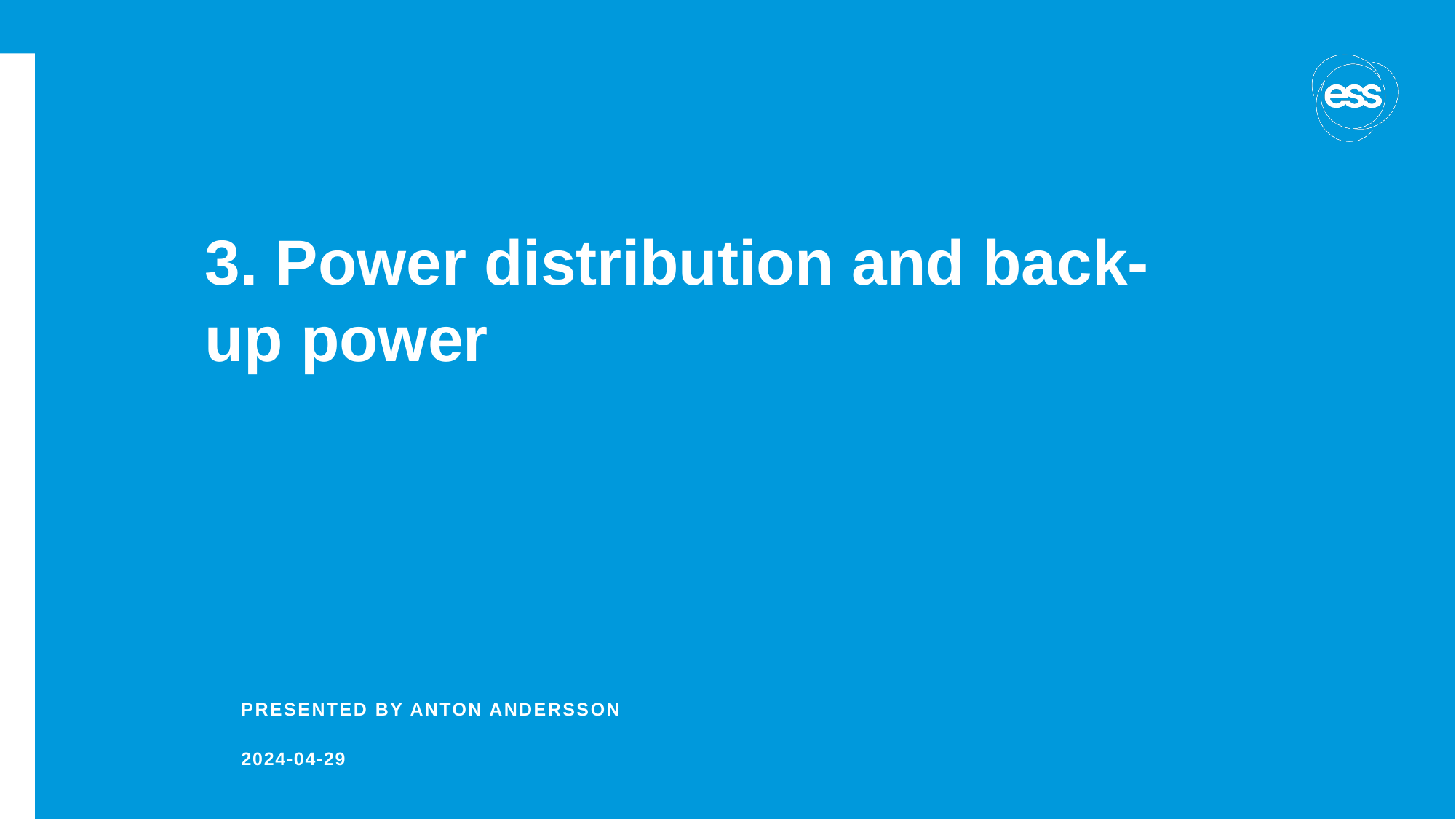

# 3. Power distribution and back-up power
PRESENTED BY anton andersson
2024-04-29